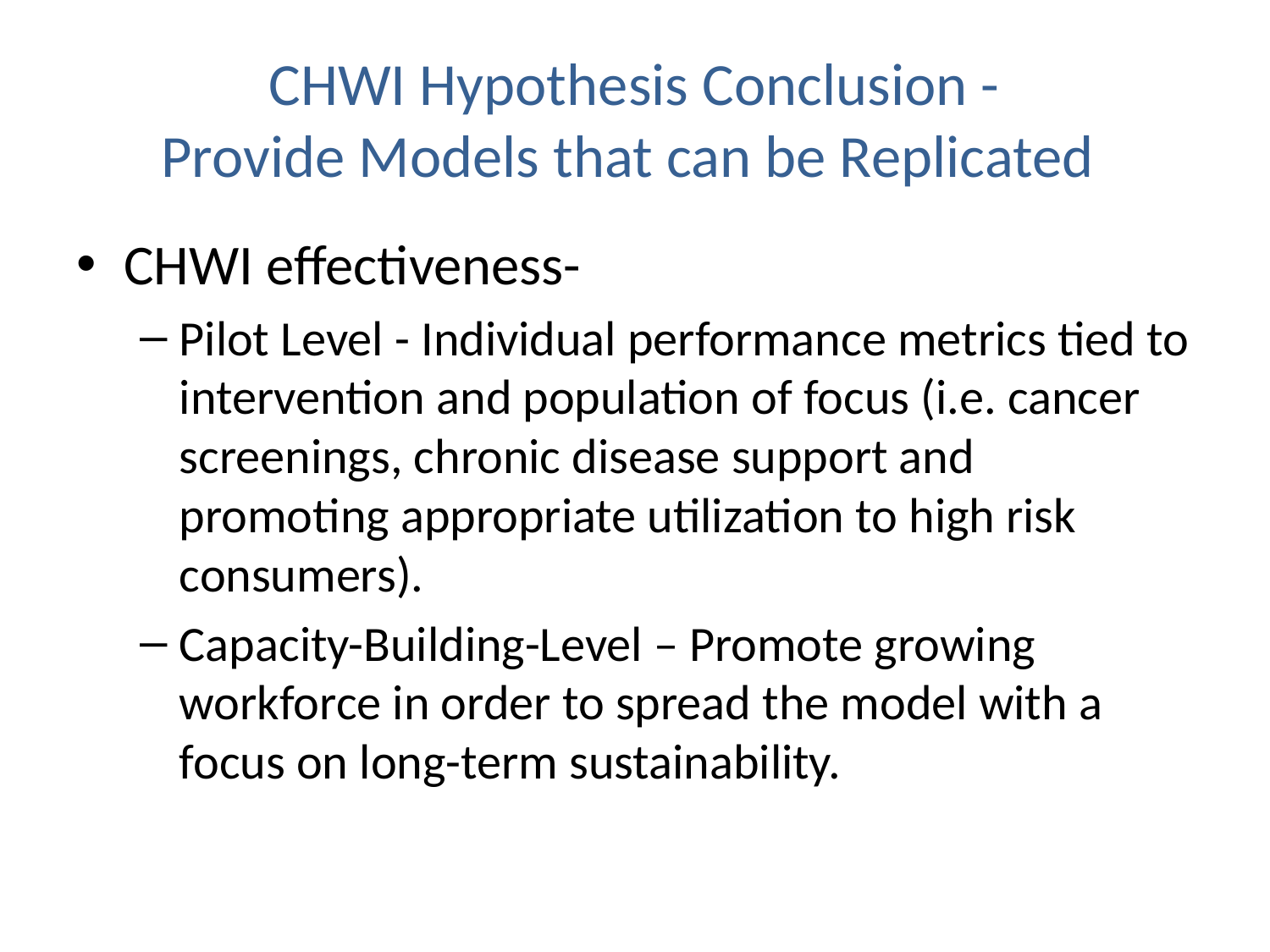

# CHWI Hypothesis Conclusion - Provide Models that can be Replicated
CHWI effectiveness-
Pilot Level - Individual performance metrics tied to intervention and population of focus (i.e. cancer screenings, chronic disease support and promoting appropriate utilization to high risk consumers).
Capacity-Building-Level – Promote growing workforce in order to spread the model with a focus on long-term sustainability.